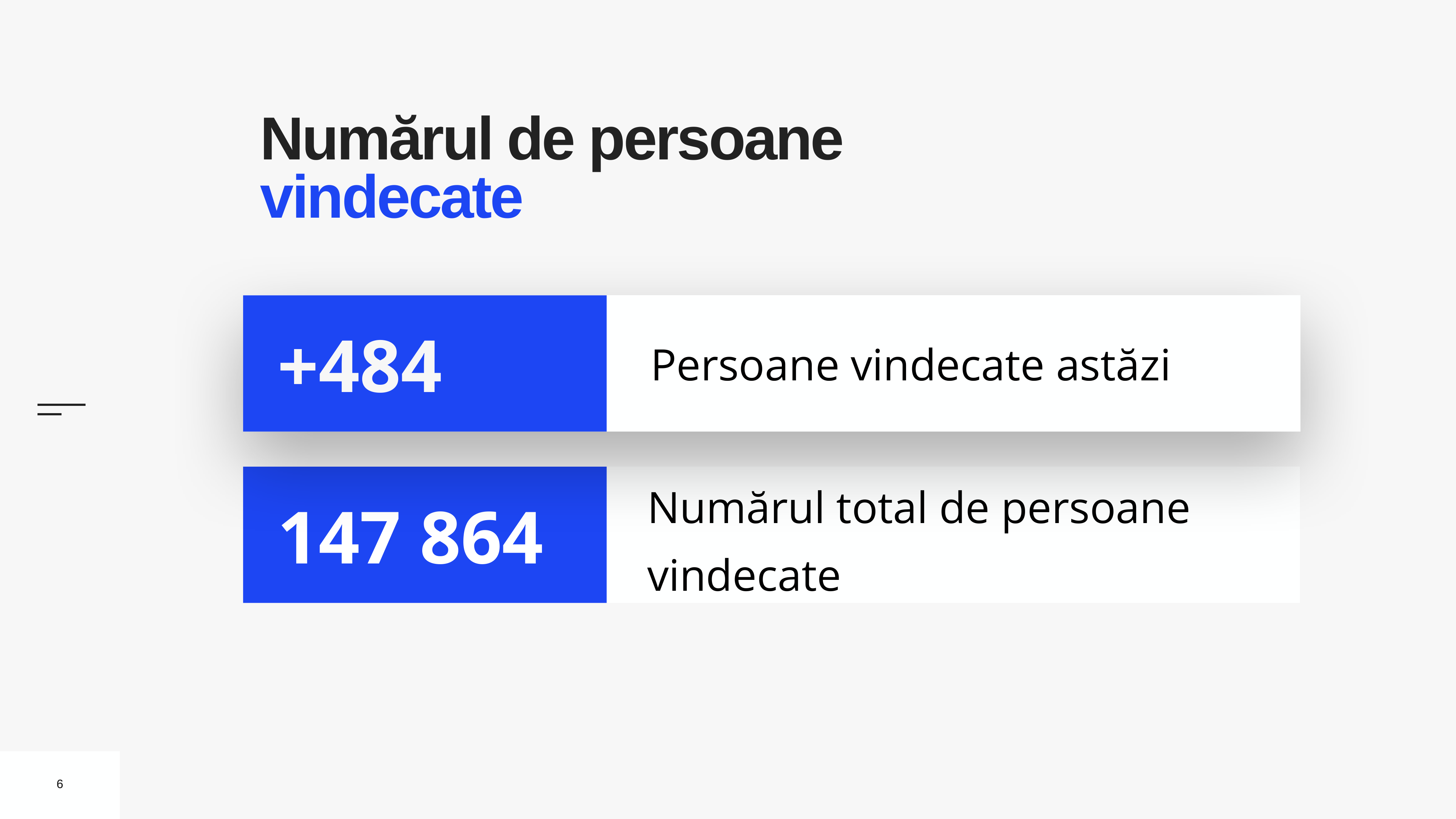

# Numărul de persoane vindecate

Persoane vindecate astăzi

+484

Numărul total de persoane vindecate

147 864
6
6